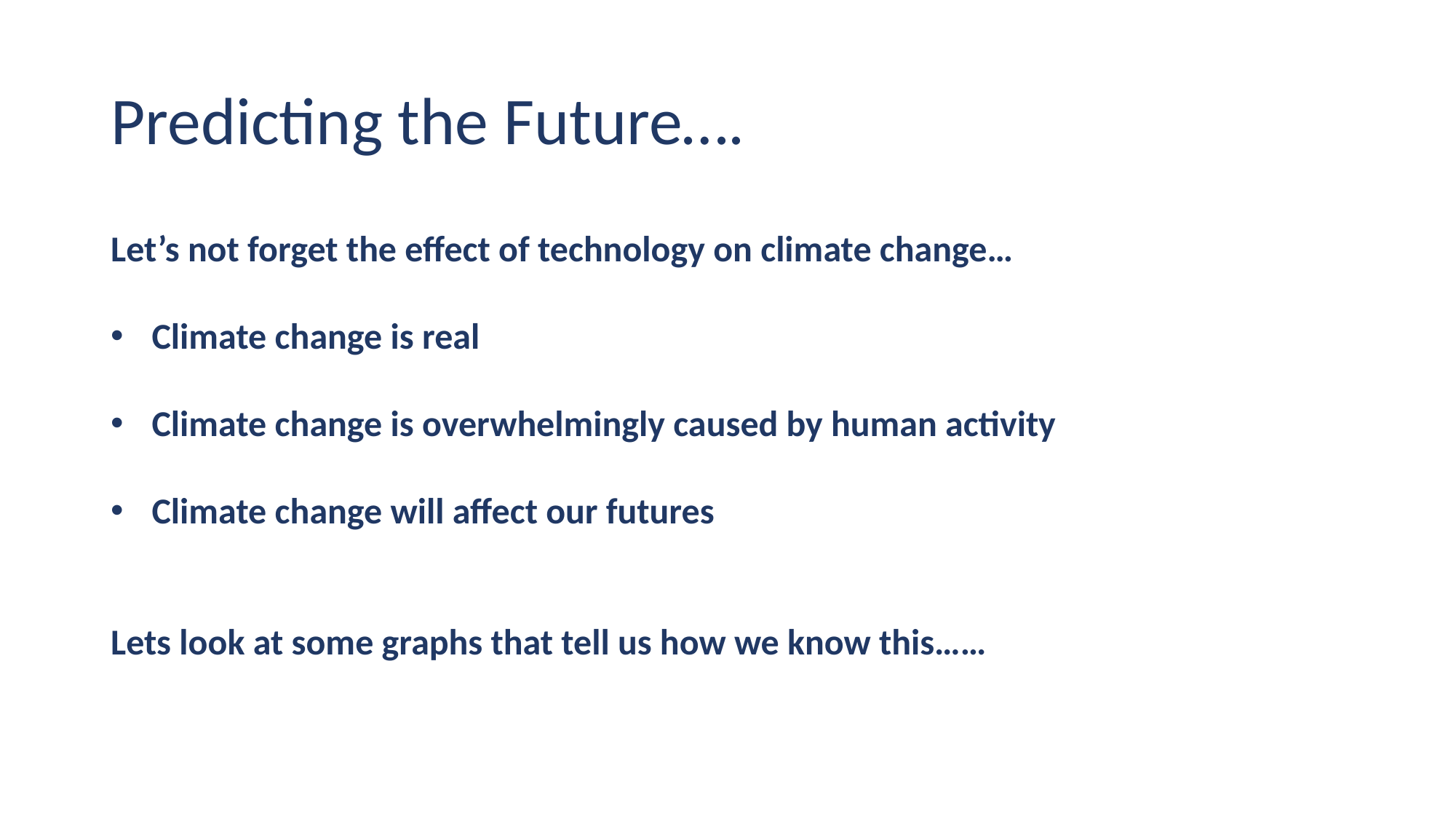

# Predicting the Future….
Let’s not forget the effect of technology on climate change…

Climate change is real

Climate change is overwhelmingly caused by human activity

Climate change will affect our futures

Lets look at some graphs that tell us how we know this……